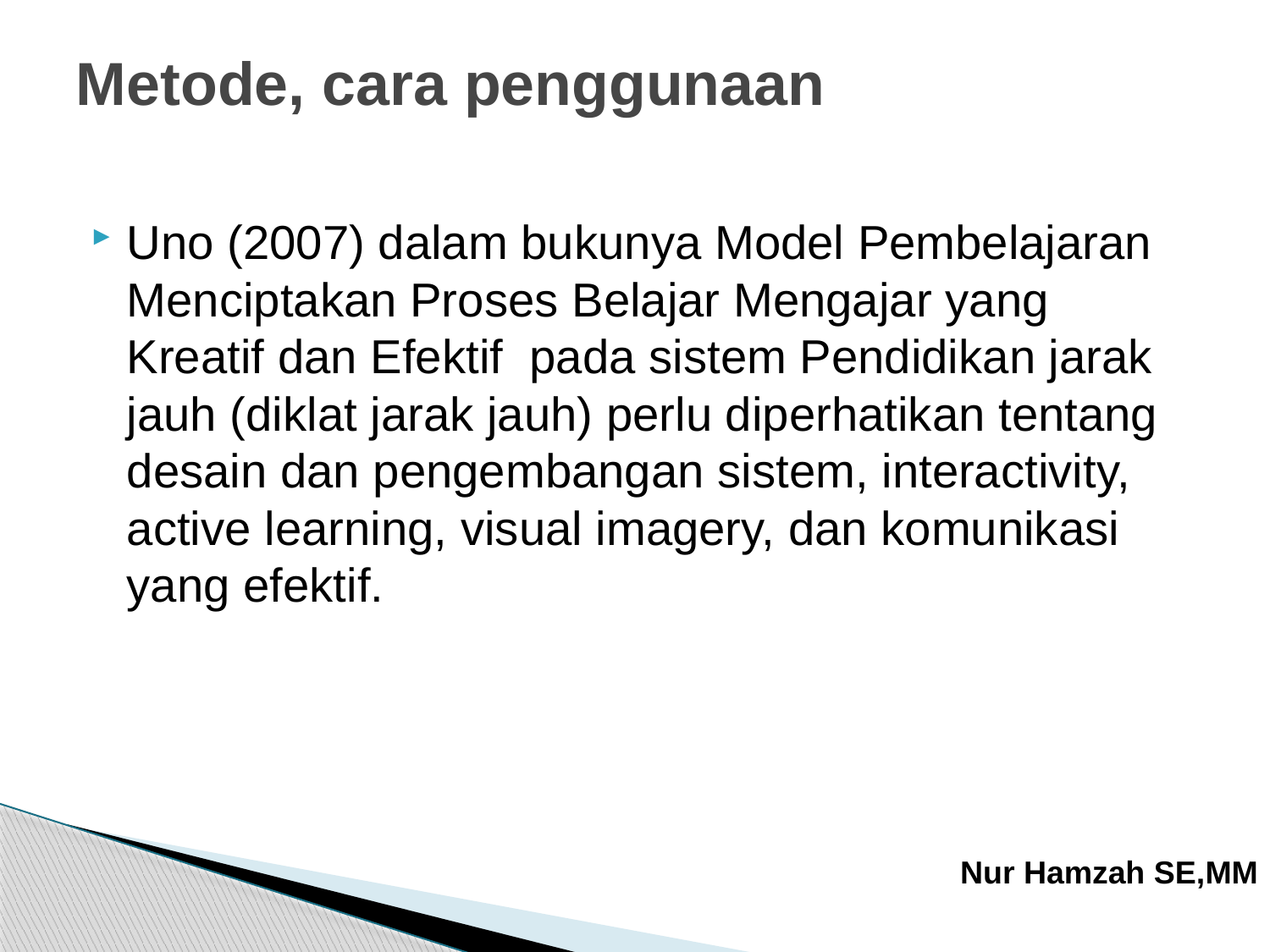

# Metode, cara penggunaan
Uno (2007) dalam bukunya Model Pembelajaran Menciptakan Proses Belajar Mengajar yang Kreatif dan Efektif  pada sistem Pendidikan jarak jauh (diklat jarak jauh) perlu diperhatikan tentang desain dan pengembangan sistem, interactivity, active learning, visual imagery, dan komunikasi yang efektif.

Nur Hamzah SE,MM